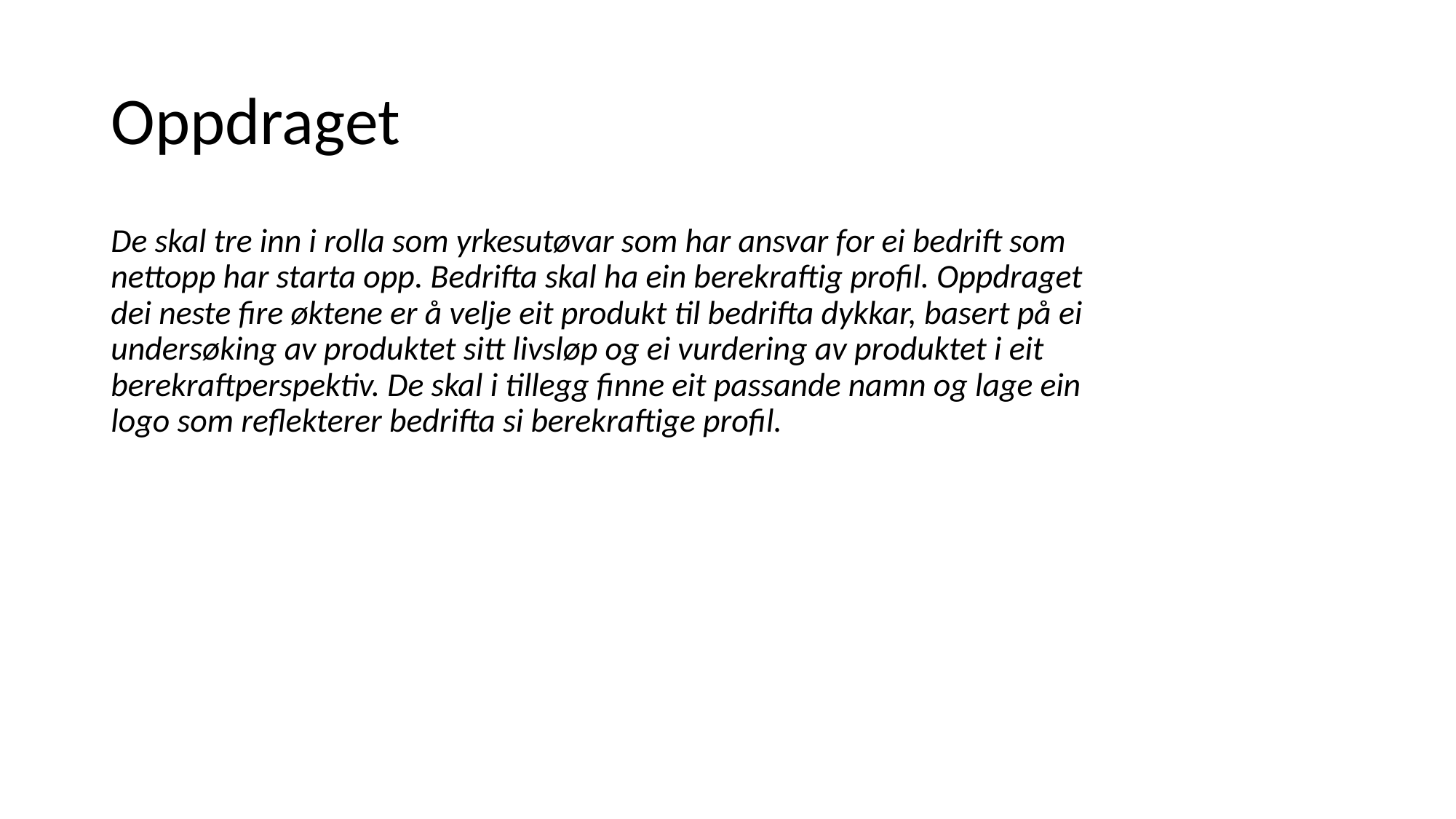

# Oppdraget
De skal tre inn i rolla som yrkesutøvar som har ansvar for ei bedrift som nettopp har starta opp. Bedrifta skal ha ein berekraftig profil. Oppdraget dei neste fire øktene er å velje eit produkt til bedrifta dykkar, basert på ei undersøking av produktet sitt livsløp og ei vurdering av produktet i eit berekraftperspektiv. De skal i tillegg finne eit passande namn og lage ein logo som reflekterer bedrifta si berekraftige profil.